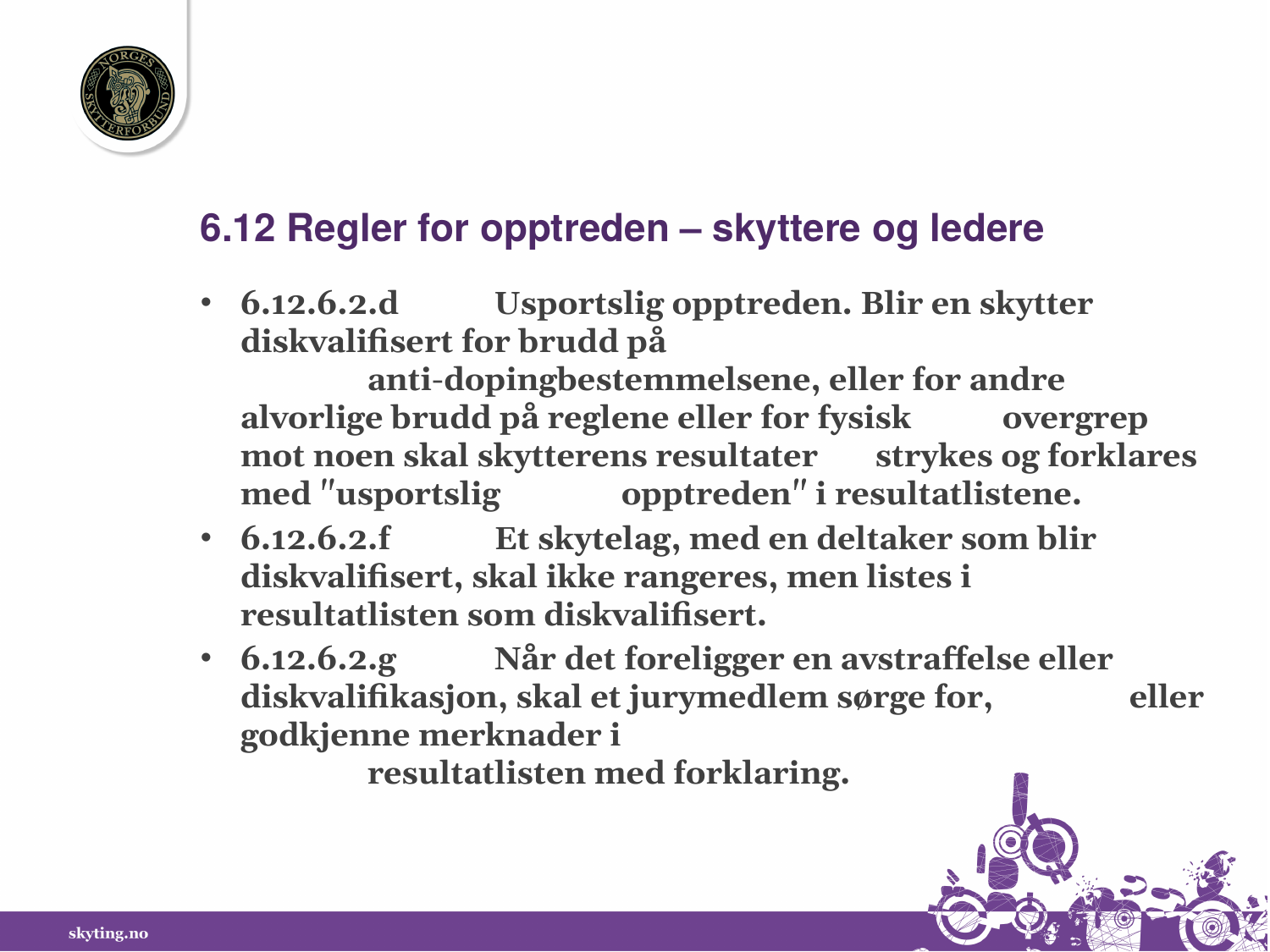

6.12 Regler for opptreden – skyttere og ledere

6.12.6.2.d	Usportslig opptreden. Blir en skytter 	diskvalifisert for brudd på
	anti-dopingbestemmelsene, eller for andre 	alvorlige brudd på reglene eller for fysisk 	overgrep mot noen skal skytterens resultater 	strykes og forklares med "usportslig 	opptreden" i resultatlistene.
6.12.6.2.f	Et skytelag, med en deltaker som blir 	diskvalifisert, skal ikke rangeres, men listes i 	resultatlisten som diskvalifisert.
6.12.6.2.g	Når det foreligger en avstraffelse eller 	diskvalifikasjon, skal et jurymedlem sørge for, 	eller godkjenne merknader i
	resultatlisten med forklaring.